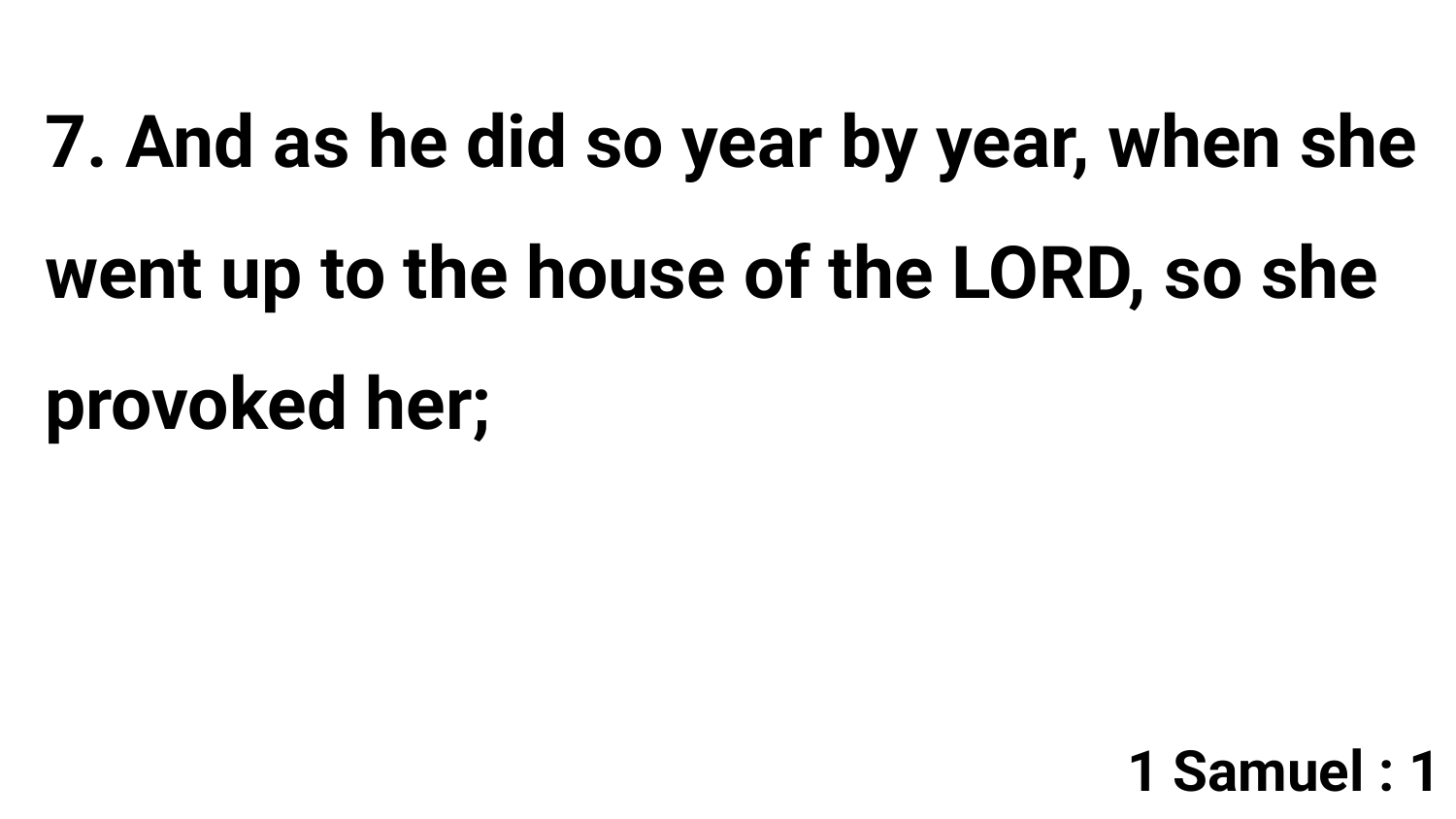

7. And as he did so year by year, when she went up to the house of the LORD, so she provoked her;
1 Samuel : 1